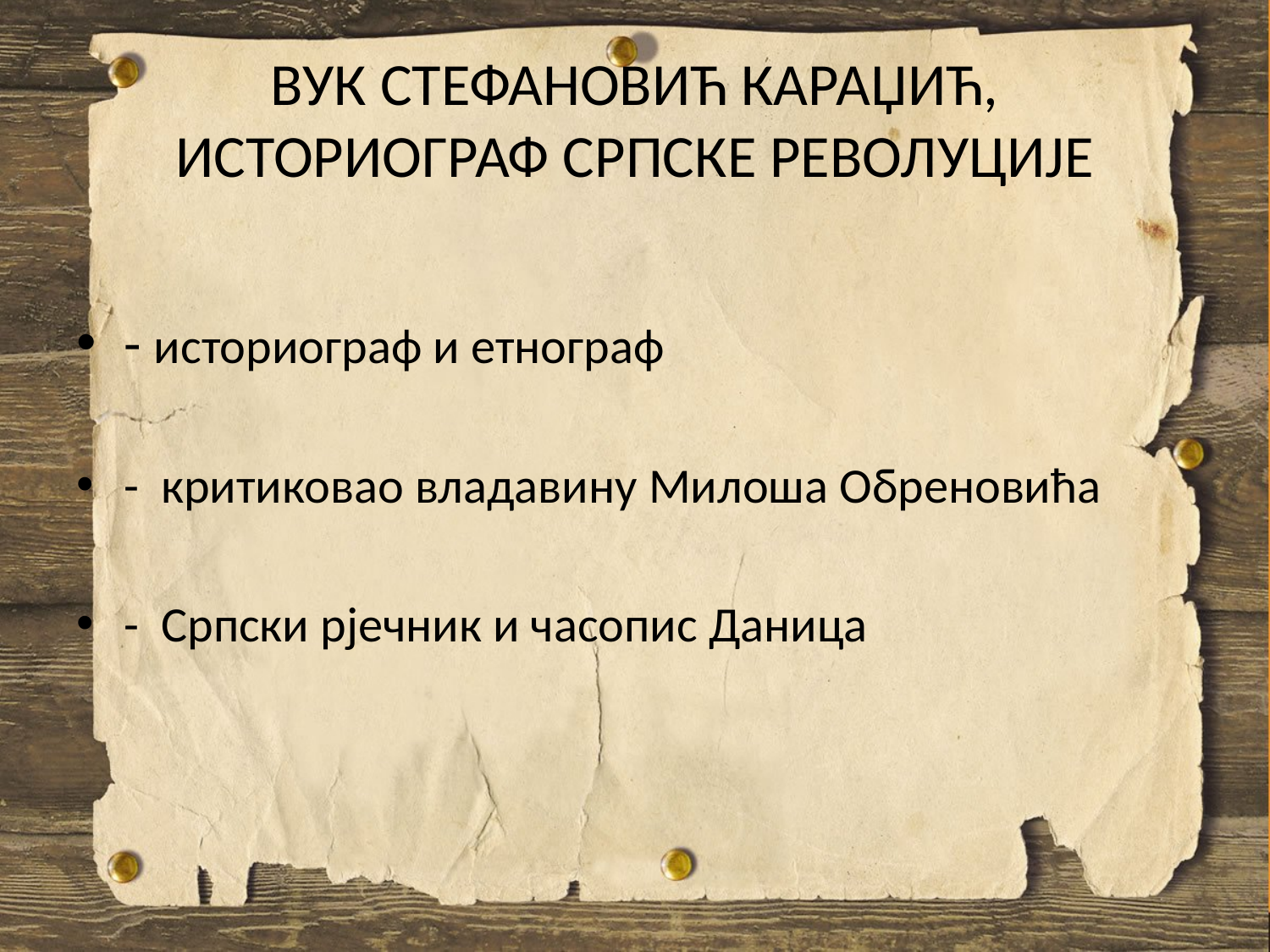

# ВУК СТЕФАНОВИЋ КАРАЏИЋ, ИСТОРИОГРАФ СРПСКЕ РЕВОЛУЦИЈЕ

- историограф и етнограф

-  критиковао владавину Милоша Обреновића

-  Српски рјечник и часопис Даница